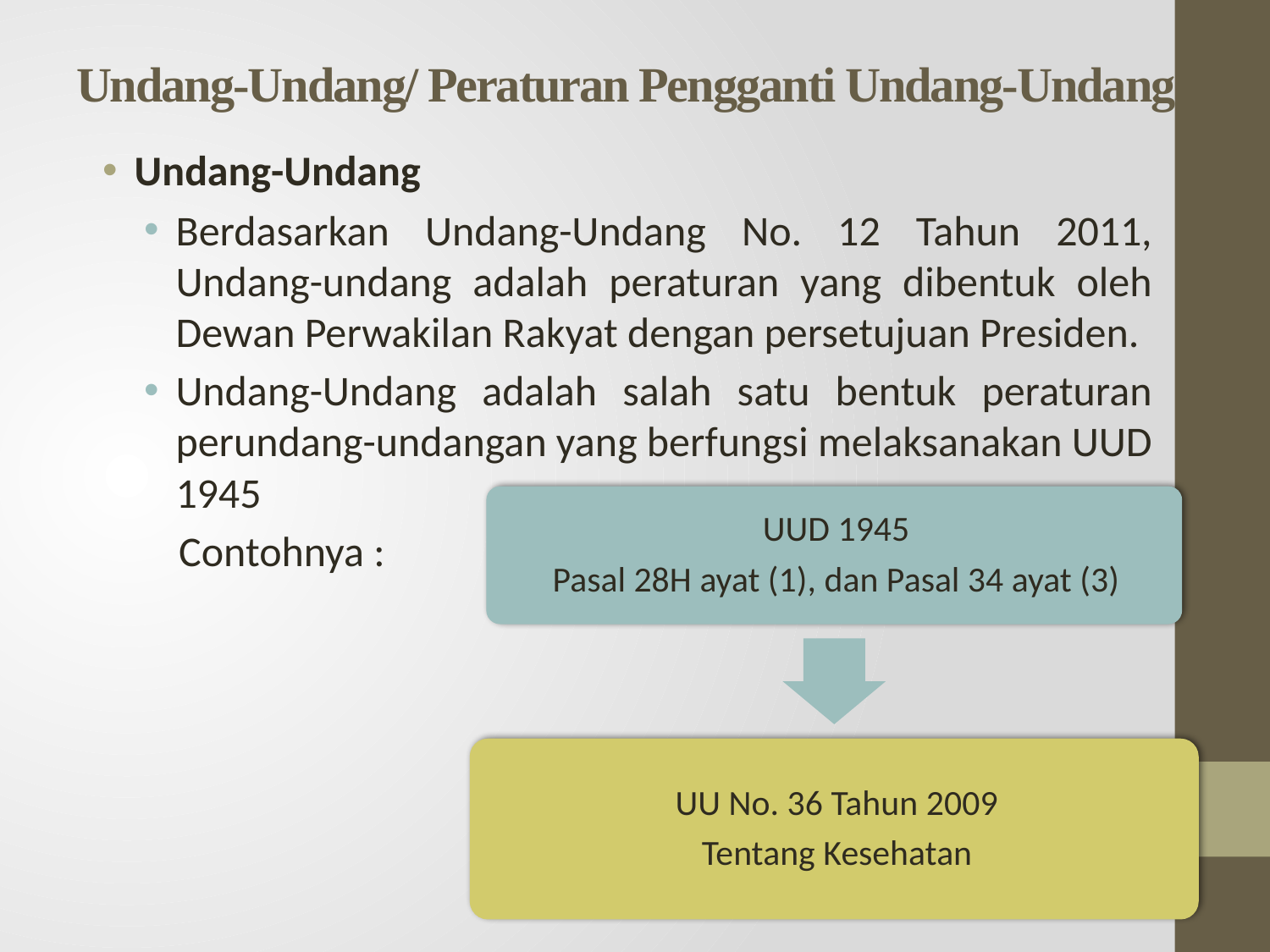

# Undang-Undang/ Peraturan Pengganti Undang-Undang
Undang-Undang
Berdasarkan Undang-Undang No. 12 Tahun 2011, Undang-undang adalah peraturan yang dibentuk oleh Dewan Perwakilan Rakyat dengan persetujuan Presiden.
Undang-Undang adalah salah satu bentuk peraturan perundang-undangan yang berfungsi melaksanakan UUD 1945
   Contohnya :

UUD 1945
Pasal 28H ayat (1), dan Pasal 34 ayat (3)

UU No. 36 Tahun 2009
Tentang Kesehatan